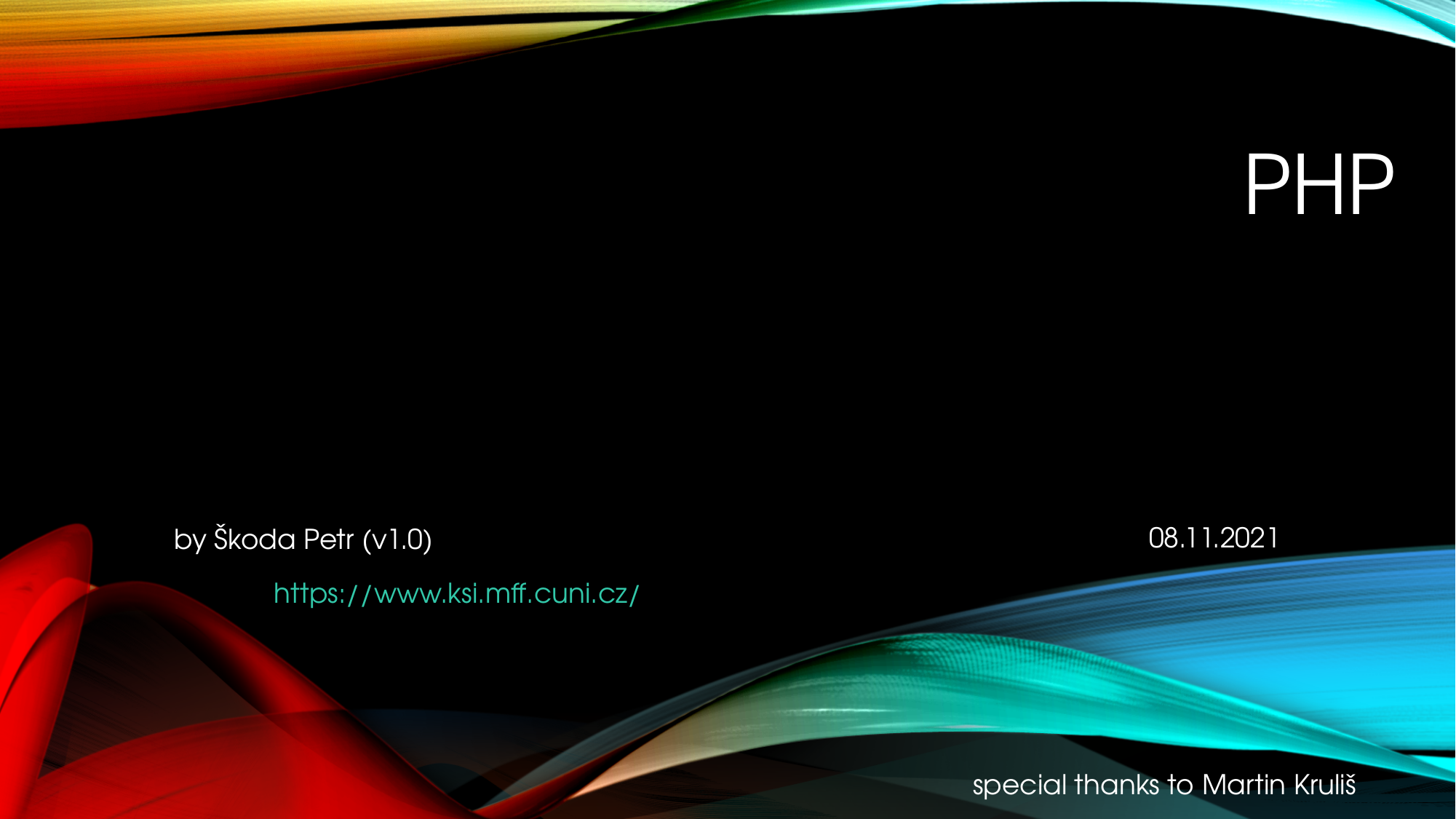

# PHP

08.11.2021
by Škoda Petr (v1.0)
special thanks to Martin Kruliš